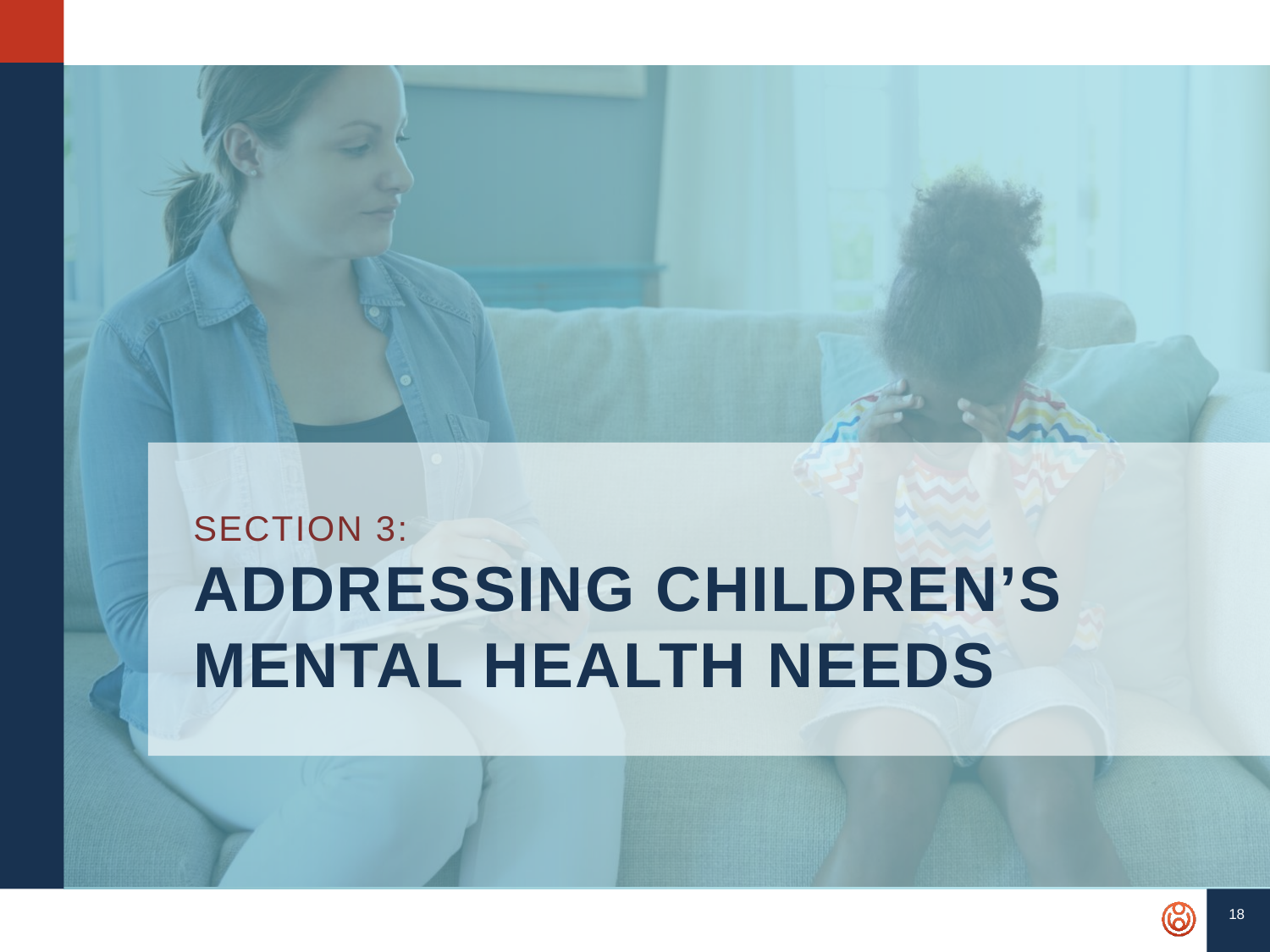

SECTION 3:
ADDRESSING CHILDREN’S MENTAL HEALTH NEEDS
18